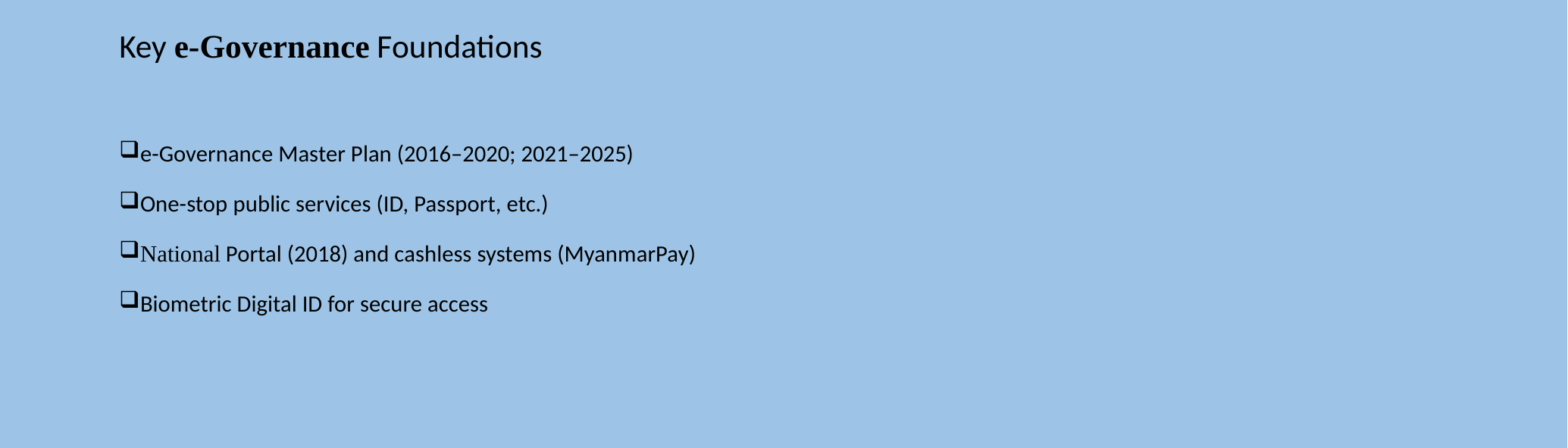

# Key e-Governance Foundations
e-Governance Master Plan (2016–2020; 2021–2025)
One-stop public services (ID, Passport, etc.)
National Portal (2018) and cashless systems (MyanmarPay)
Biometric Digital ID for secure access